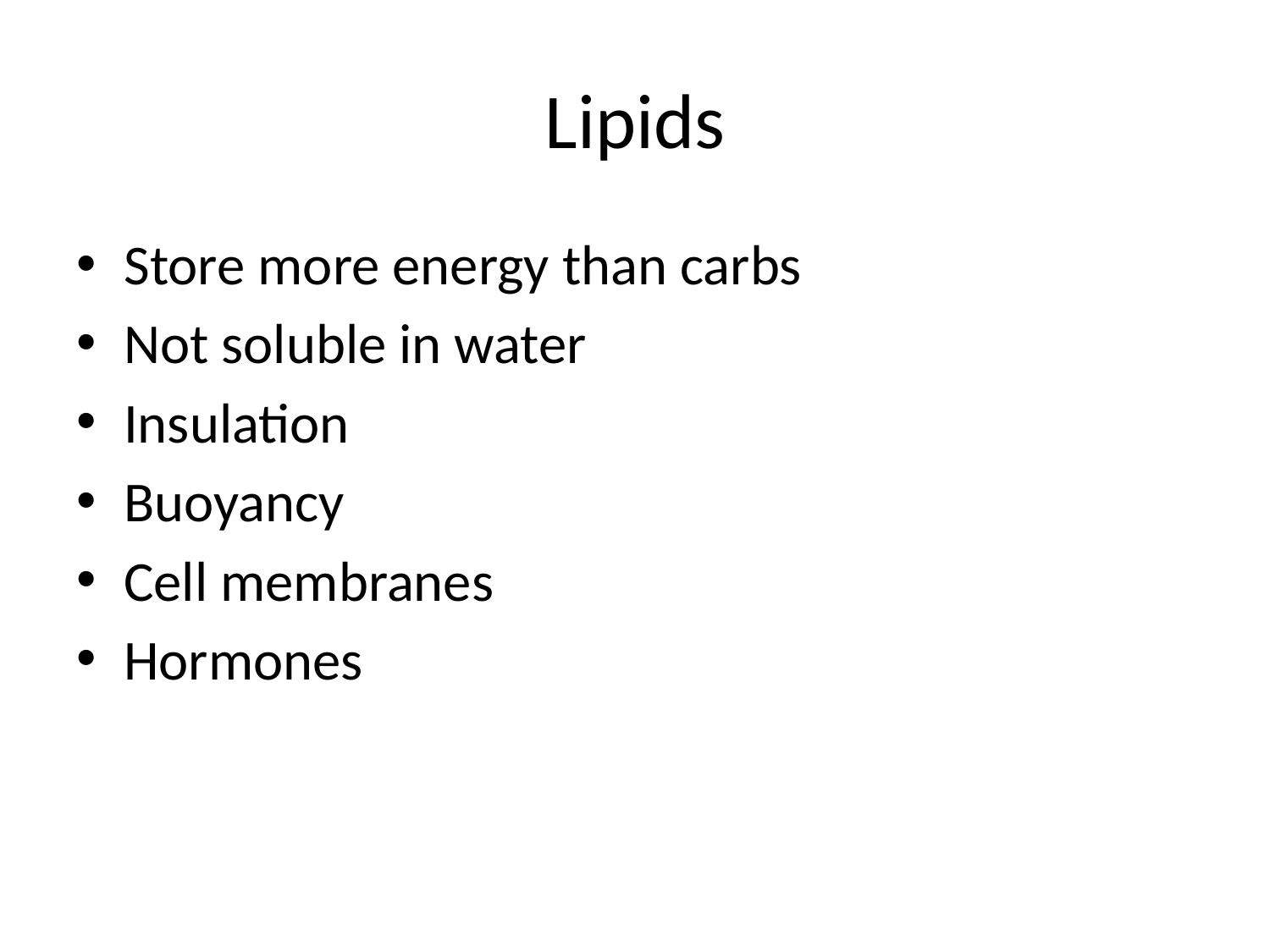

# Lipids
Store more energy than carbs
Not soluble in water
Insulation
Buoyancy
Cell membranes
Hormones